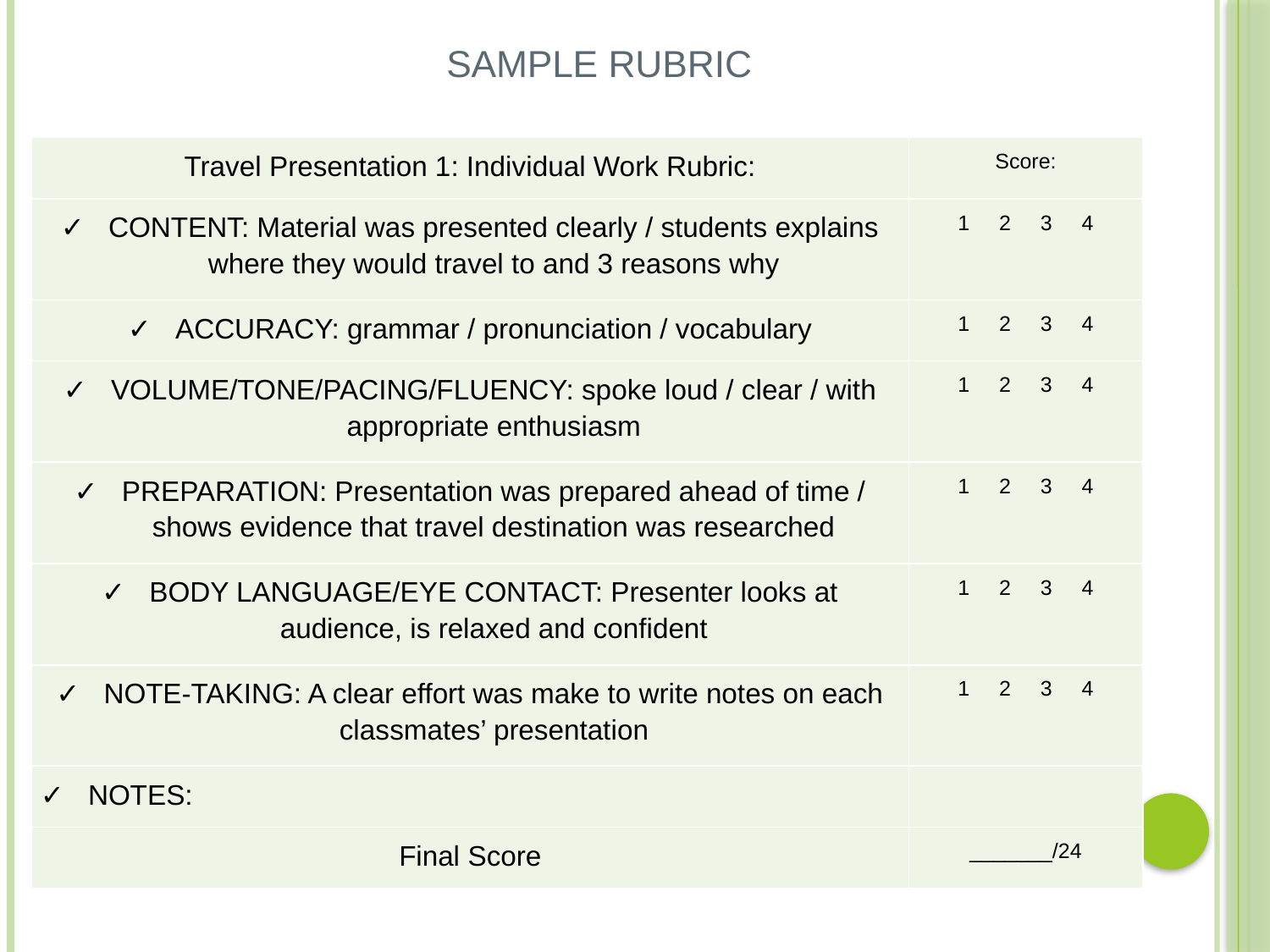

# Sample rubric
| Travel Presentation 1: Individual Work Rubric: | Score: |
| --- | --- |
| CONTENT: Material was presented clearly / students explains where they would travel to and 3 reasons why | 1 2 3 4 |
| ACCURACY: grammar / pronunciation / vocabulary | 1 2 3 4 |
| VOLUME/TONE/PACING/FLUENCY: spoke loud / clear / with appropriate enthusiasm | 1 2 3 4 |
| PREPARATION: Presentation was prepared ahead of time / shows evidence that travel destination was researched | 1 2 3 4 |
| BODY LANGUAGE/EYE CONTACT: Presenter looks at audience, is relaxed and confident | 1 2 3 4 |
| NOTE-TAKING: A clear effort was make to write notes on each classmates’ presentation | 1 2 3 4 |
| NOTES: |  |
| Final Score | \_\_\_\_\_\_\_/24 |